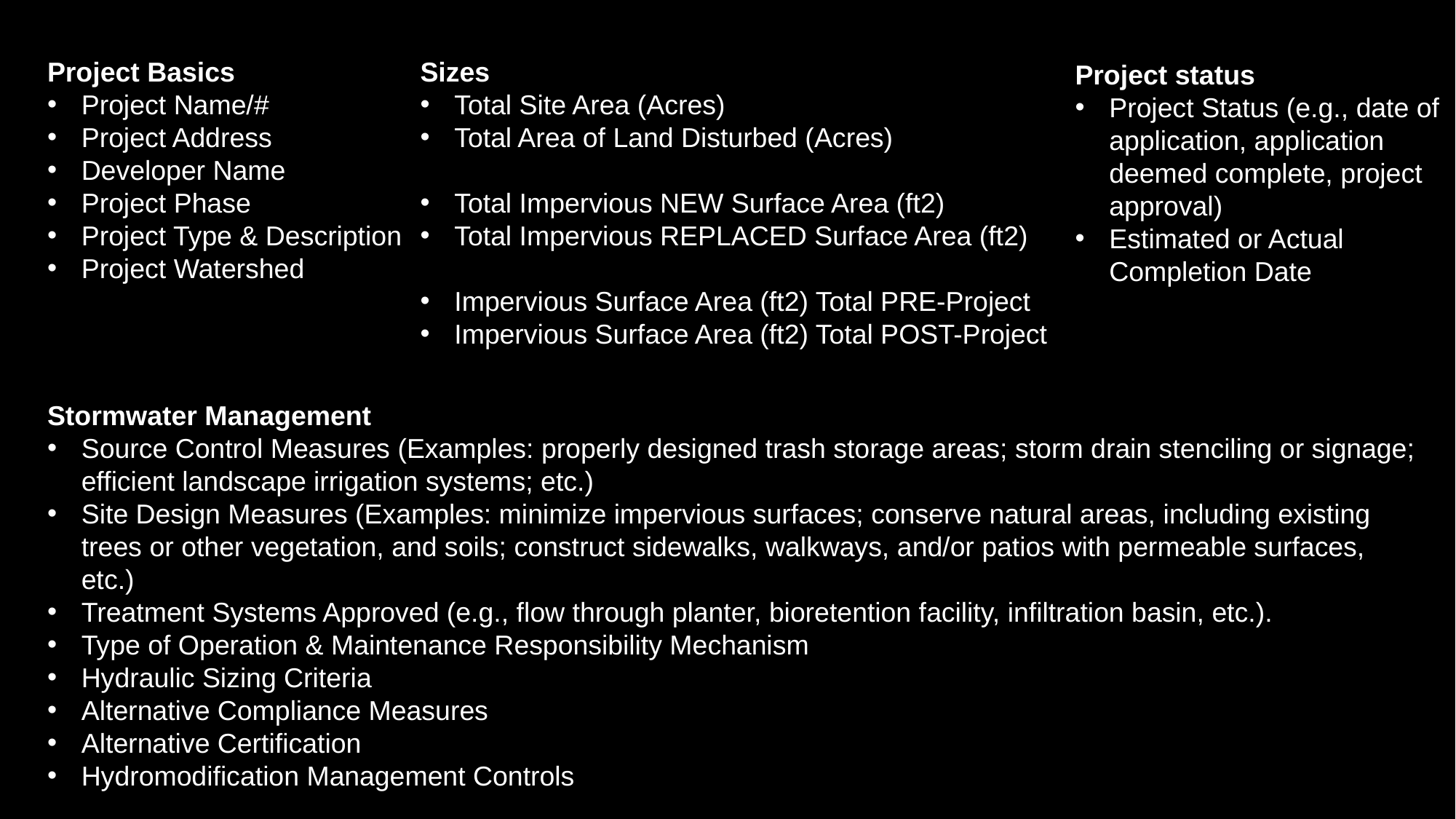

Project Basics
Project Name/#
Project Address
Developer Name
Project Phase
Project Type & Description
Project Watershed

Sizes
Total Site Area (Acres)
Total Area of Land Disturbed (Acres)

Total Impervious NEW Surface Area (ft2)
Total Impervious REPLACED Surface Area (ft2)

Impervious Surface Area (ft2) Total PRE-Project
Impervious Surface Area (ft2) Total POST-Project

Project status
Project Status (e.g., date of application, application deemed complete, project approval)
Estimated or Actual Completion Date

Stormwater Management
Source Control Measures (Examples: properly designed trash storage areas; storm drain stenciling or signage; efficient landscape irrigation systems; etc.)
Site Design Measures (Examples: minimize impervious surfaces; conserve natural areas, including existing trees or other vegetation, and soils; construct sidewalks, walkways, and/or patios with permeable surfaces, etc.)
Treatment Systems Approved (e.g., flow through planter, bioretention facility, infiltration basin, etc.).
Type of Operation & Maintenance Responsibility Mechanism
Hydraulic Sizing Criteria
Alternative Compliance Measures
Alternative Certification
Hydromodification Management Controls